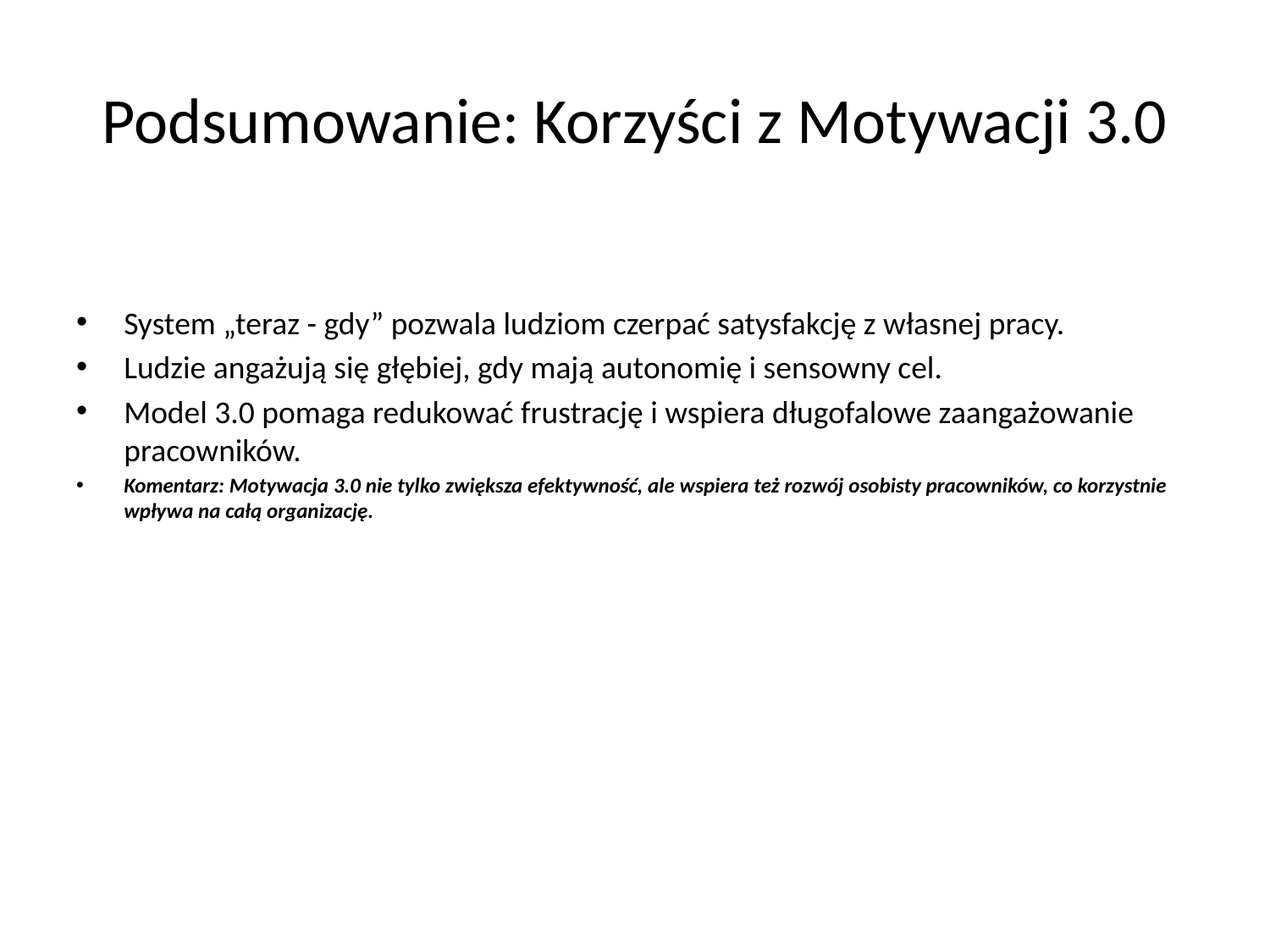

# Podsumowanie: Korzyści z Motywacji 3.0

System „teraz - gdy” pozwala ludziom czerpać satysfakcję z własnej pracy.
Ludzie angażują się głębiej, gdy mają autonomię i sensowny cel.
Model 3.0 pomaga redukować frustrację i wspiera długofalowe zaangażowanie pracowników.
Komentarz: Motywacja 3.0 nie tylko zwiększa efektywność, ale wspiera też rozwój osobisty pracowników, co korzystnie wpływa na całą organizację.